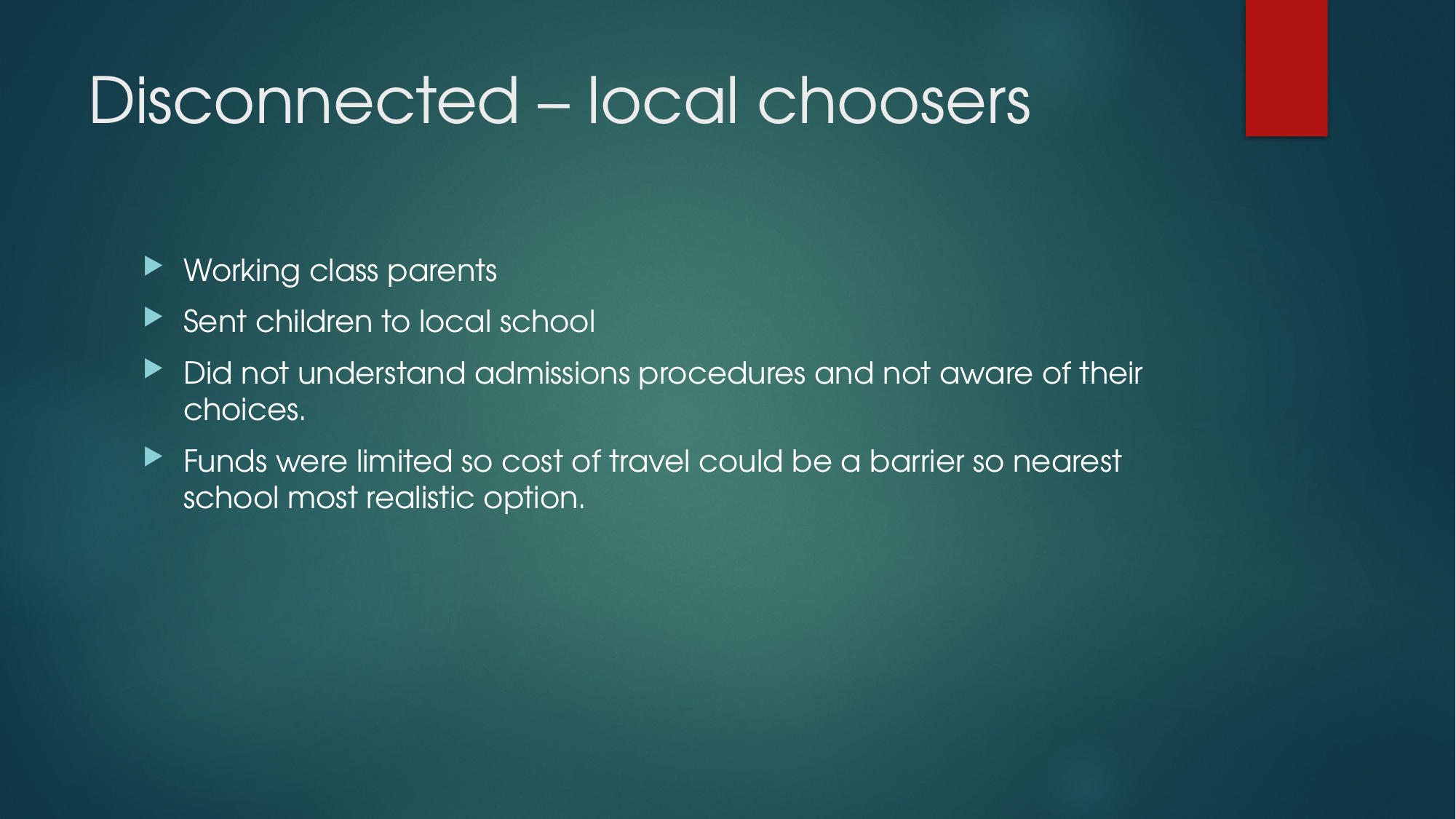

# Disconnected – local choosers
Working class parents
Sent children to local school
Did not understand admissions procedures and not aware of their choices.
Funds were limited so cost of travel could be a barrier so nearest school most realistic option.